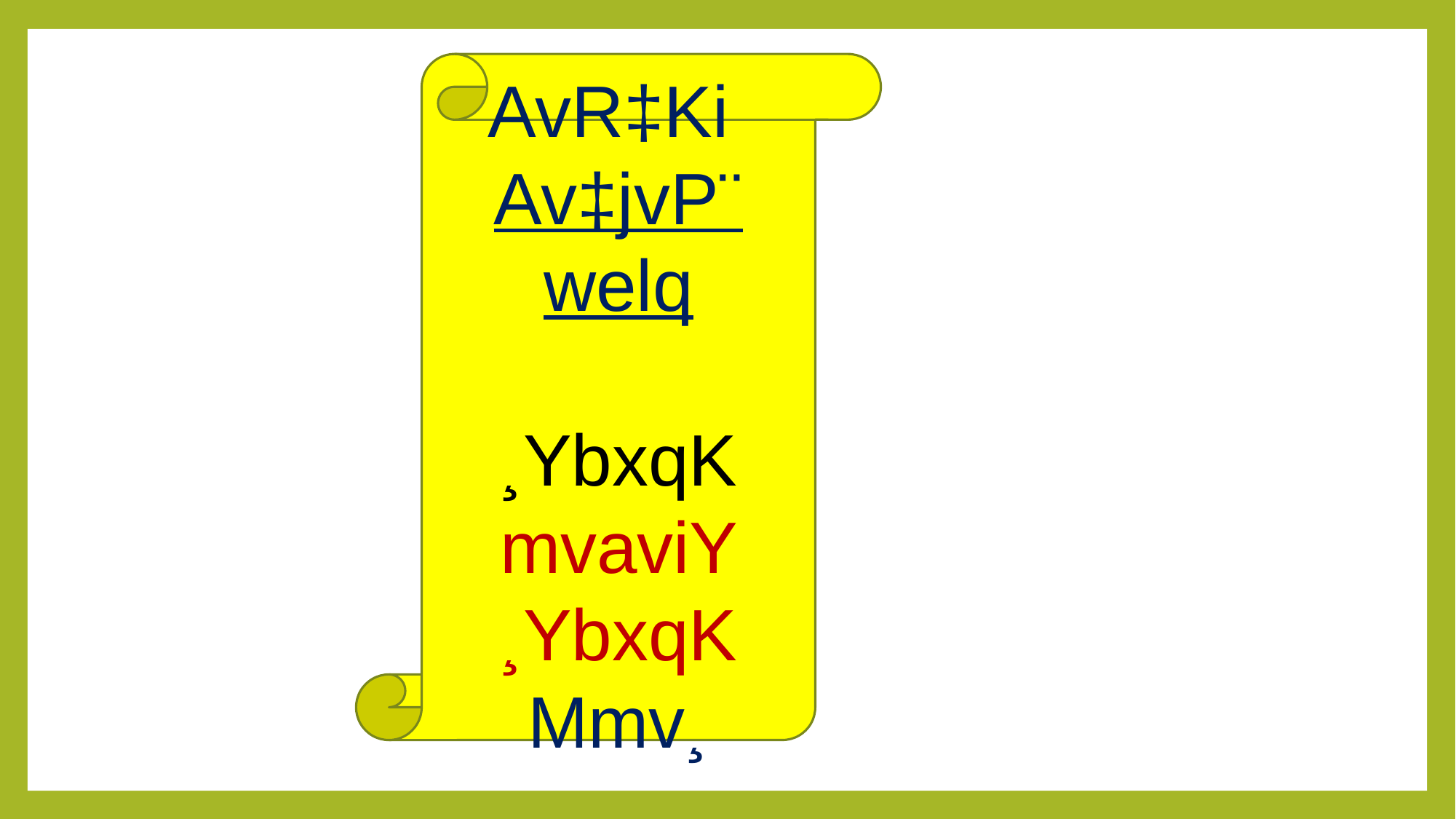

AvR‡Ki  Av‡jvP¨ welq

¸YbxqK
mvaviY ¸YbxqK
Mmv¸